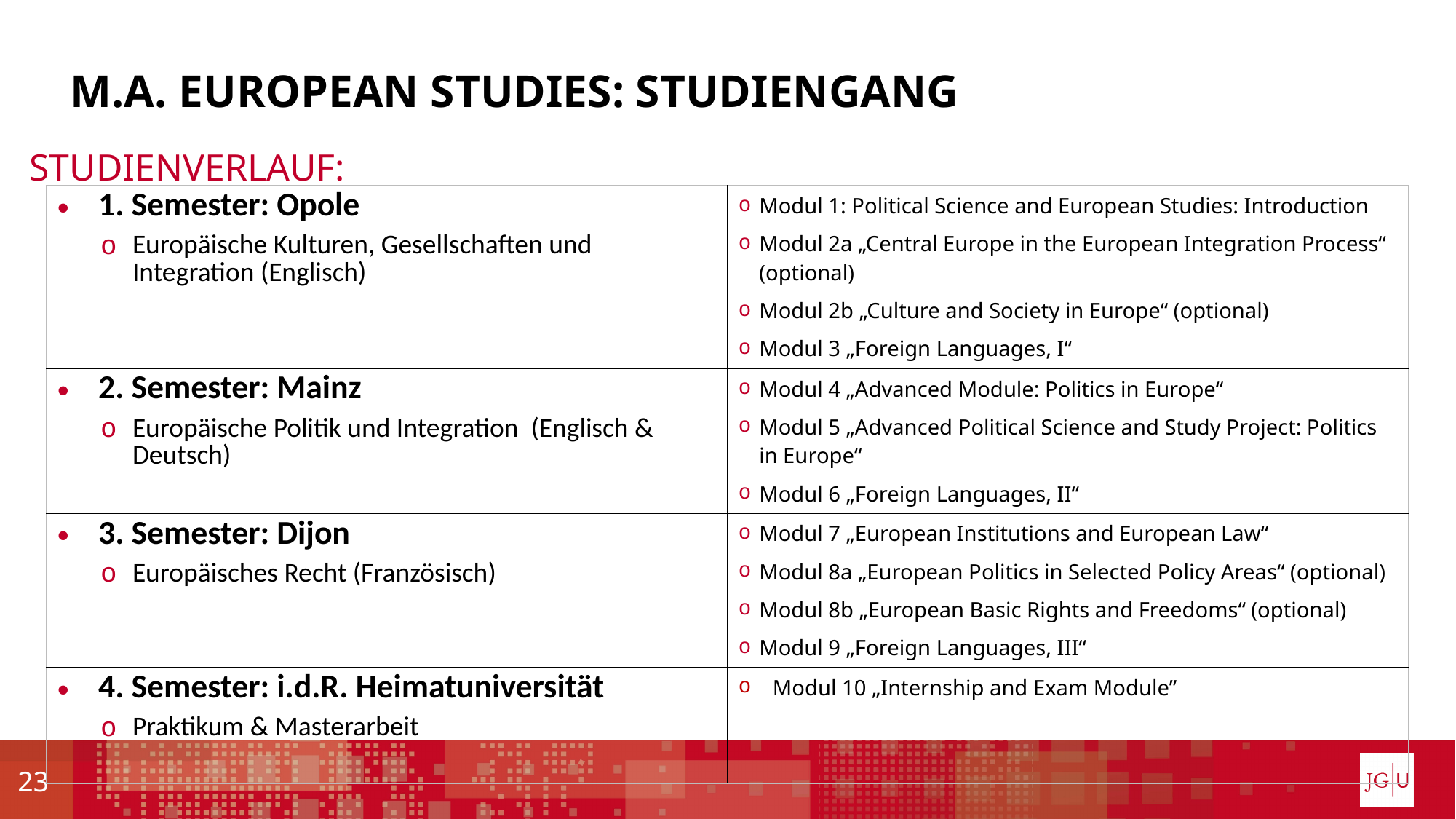

# M.A. European Studies: Studiengang
Studienverlauf:

| 1. Semester: Opole Europäische Kulturen, Gesellschaften und Integration (Englisch) | Modul 1: Political Science and European Studies: Introduction Modul 2a „Central Europe in the European Integration Process“ (optional) Modul 2b „Culture and Society in Europe“ (optional) Modul 3 „Foreign Languages, I“ |
| --- | --- |
| 2. Semester: Mainz Europäische Politik und Integration (Englisch & Deutsch) | Modul 4 „Advanced Module: Politics in Europe“ Modul 5 „Advanced Political Science and Study Project: Politics in Europe“ Modul 6 „Foreign Languages, II“ |
| 3. Semester: Dijon Europäisches Recht (Französisch) | Modul 7 „European Institutions and European Law“ Modul 8a „European Politics in Selected Policy Areas“ (optional) Modul 8b „European Basic Rights and Freedoms“ (optional) Modul 9 „Foreign Languages, III“ |
| 4. Semester: i.d.R. Heimatuniversität Praktikum & Masterarbeit | Modul 10 „Internship and Exam Module” |
23